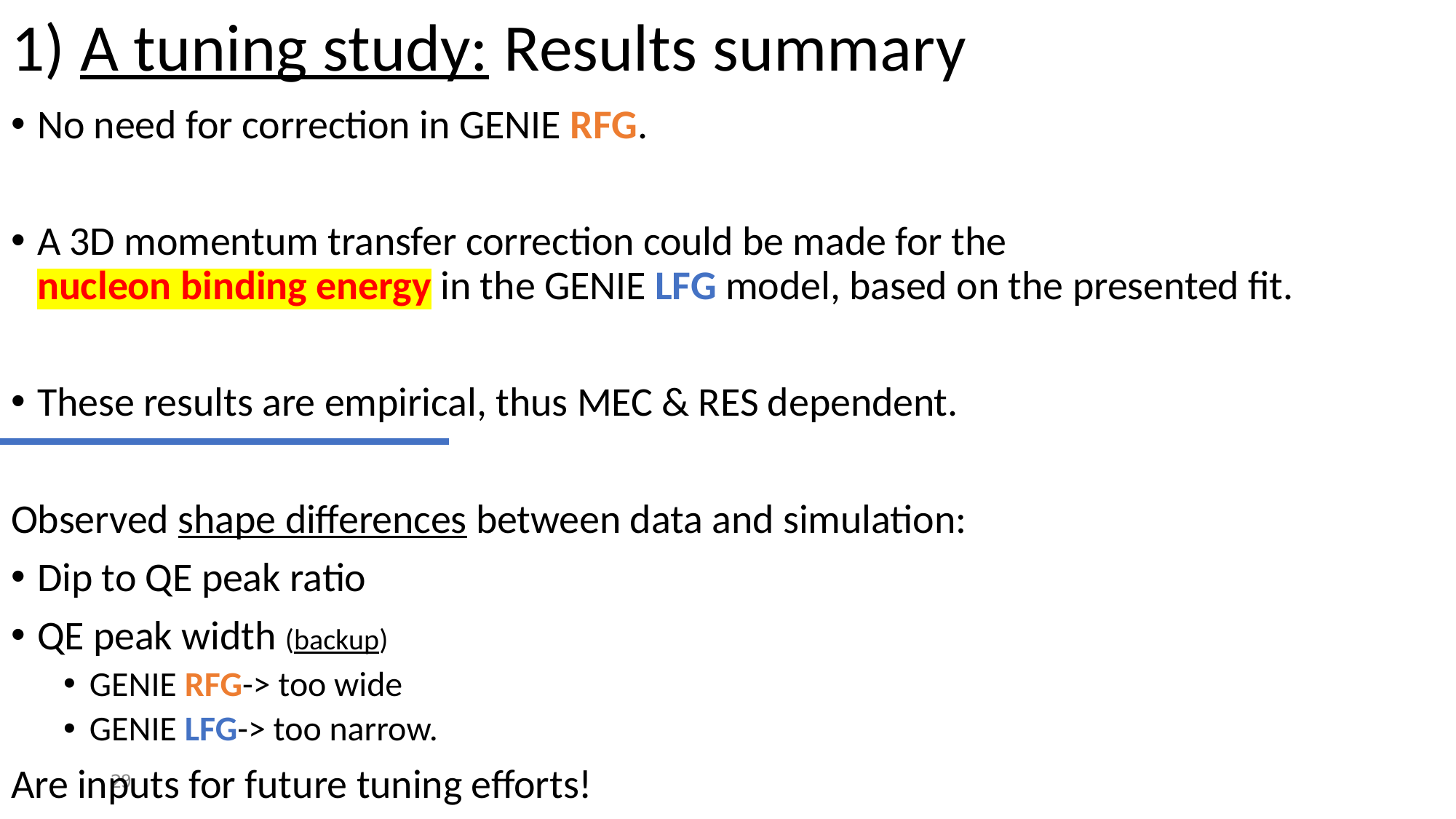

# 1) A tuning study: Results summary
No need for correction in GENIE RFG.

A 3D momentum transfer correction could be made for the
nucleon binding energy in the GENIE LFG model, based on the presented fit.

These results are empirical, thus MEC & RES dependent.

Observed shape differences between data and simulation:
Dip to QE peak ratio
QE peak width (backup)
GENIE RFG-> too wide
GENIE LFG-> too narrow.
Are inputs for future tuning efforts!
29